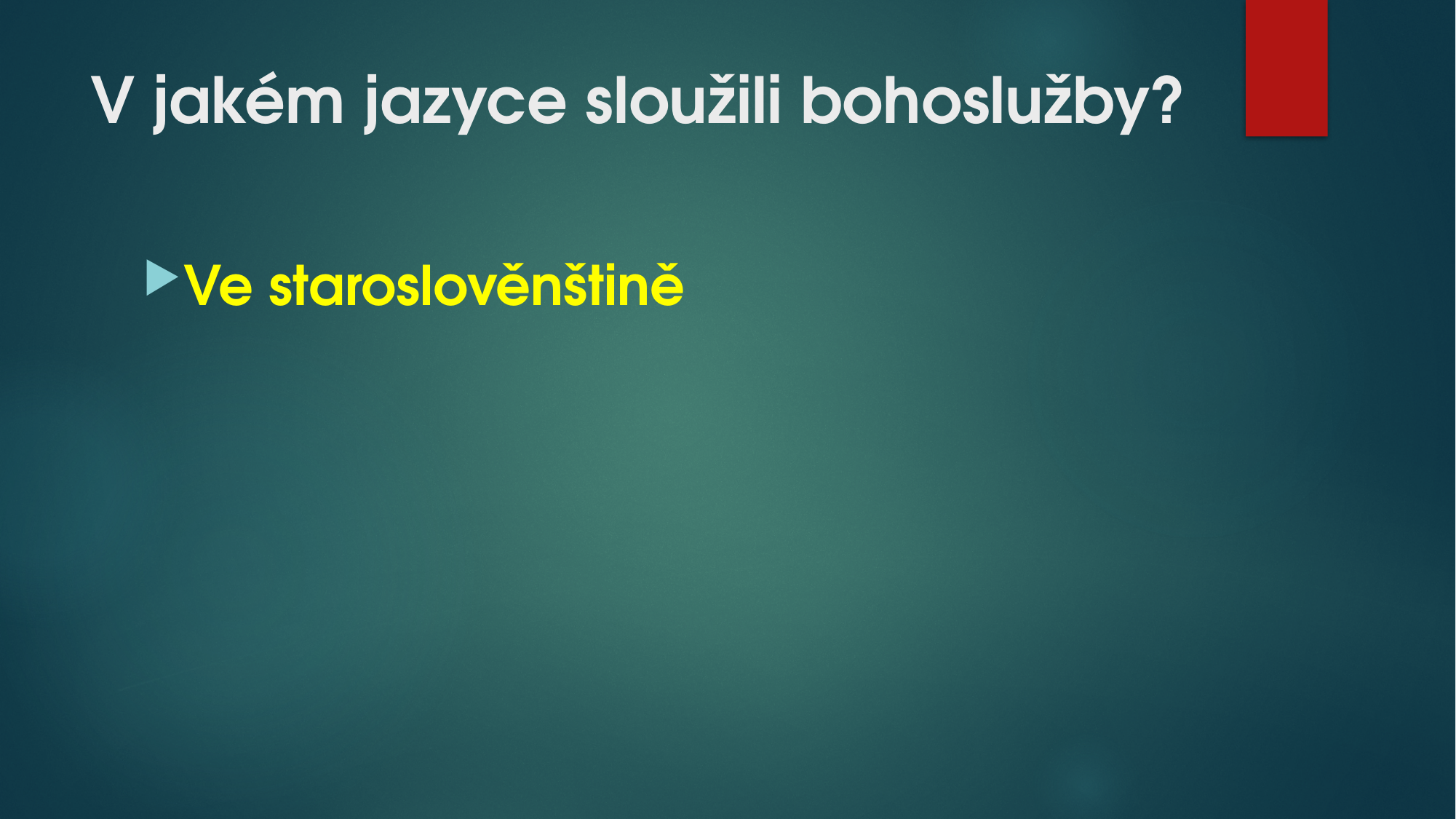

# V jakém jazyce sloužili bohoslužby?
Ve staroslověnštině